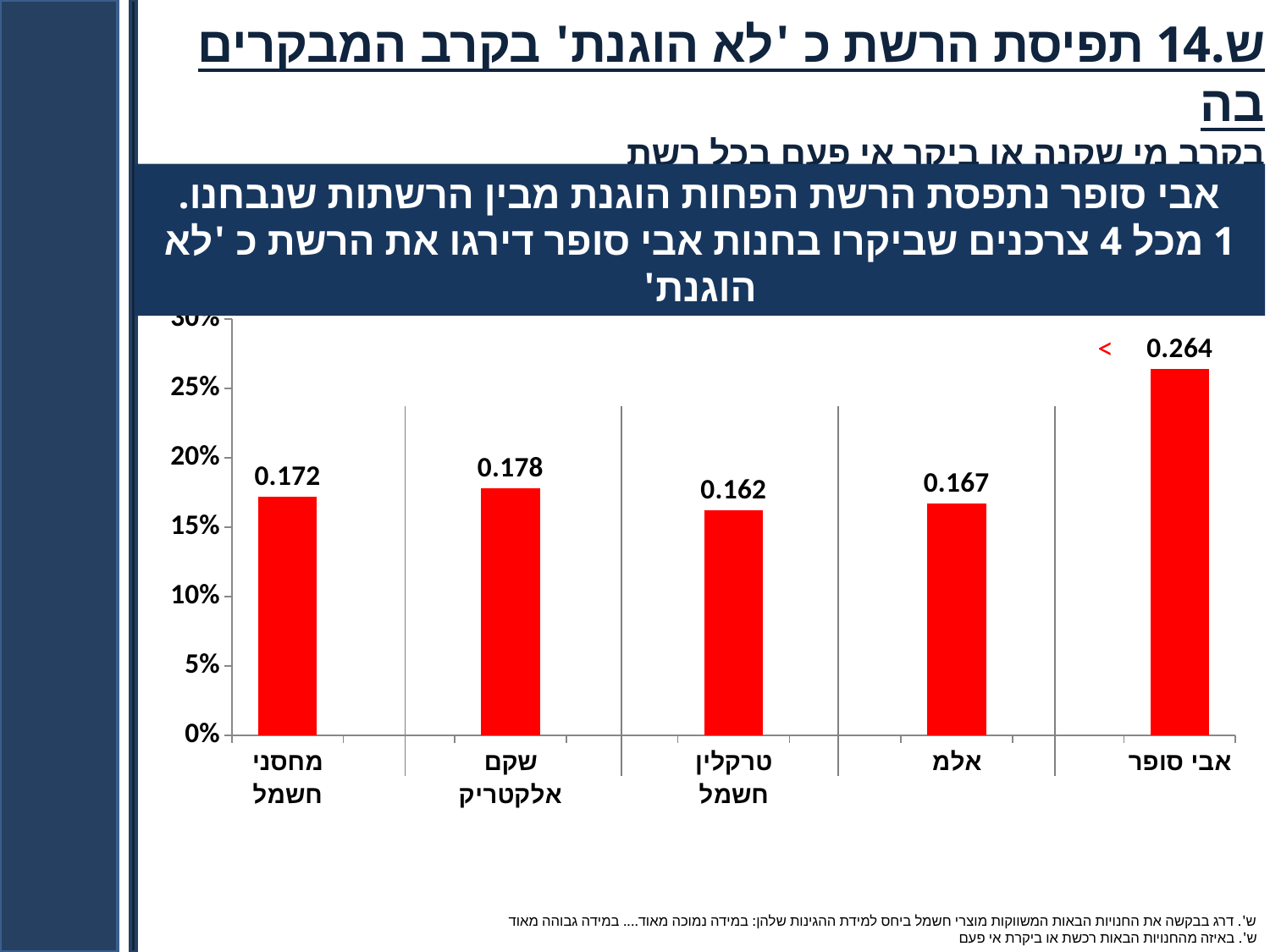

ש.14 תפיסת הרשת כ 'לא הוגנת' בקרב המבקרים בה
בקרב מי שקנה או ביקר אי פעם בכל רשת
אבי סופר נתפסת הרשת הפחות הוגנת מבין הרשתות שנבחנו.
1 מכל 4 צרכנים שביקרו בחנות אבי סופר דירגו את הרשת כ 'לא הוגנת'

### Chart

| Category | סידרה 1 |
|---|---|
| מחסני חשמל | 0.172 |
|  | None |
| שקם אלקטריק | 0.178 |
|  | None |
| טרקלין חשמל | 0.162 |
|  | None |
| אלמ | 0.167 |
|  | None |
| אבי סופר | 0.264 |
<
ש'. דרג בבקשה את החנויות הבאות המשווקות מוצרי חשמל ביחס למידת ההגינות שלהן: במידה נמוכה מאוד.... במידה גבוהה מאוד
ש'. באיזה מהחנויות הבאות רכשת או ביקרת אי פעם